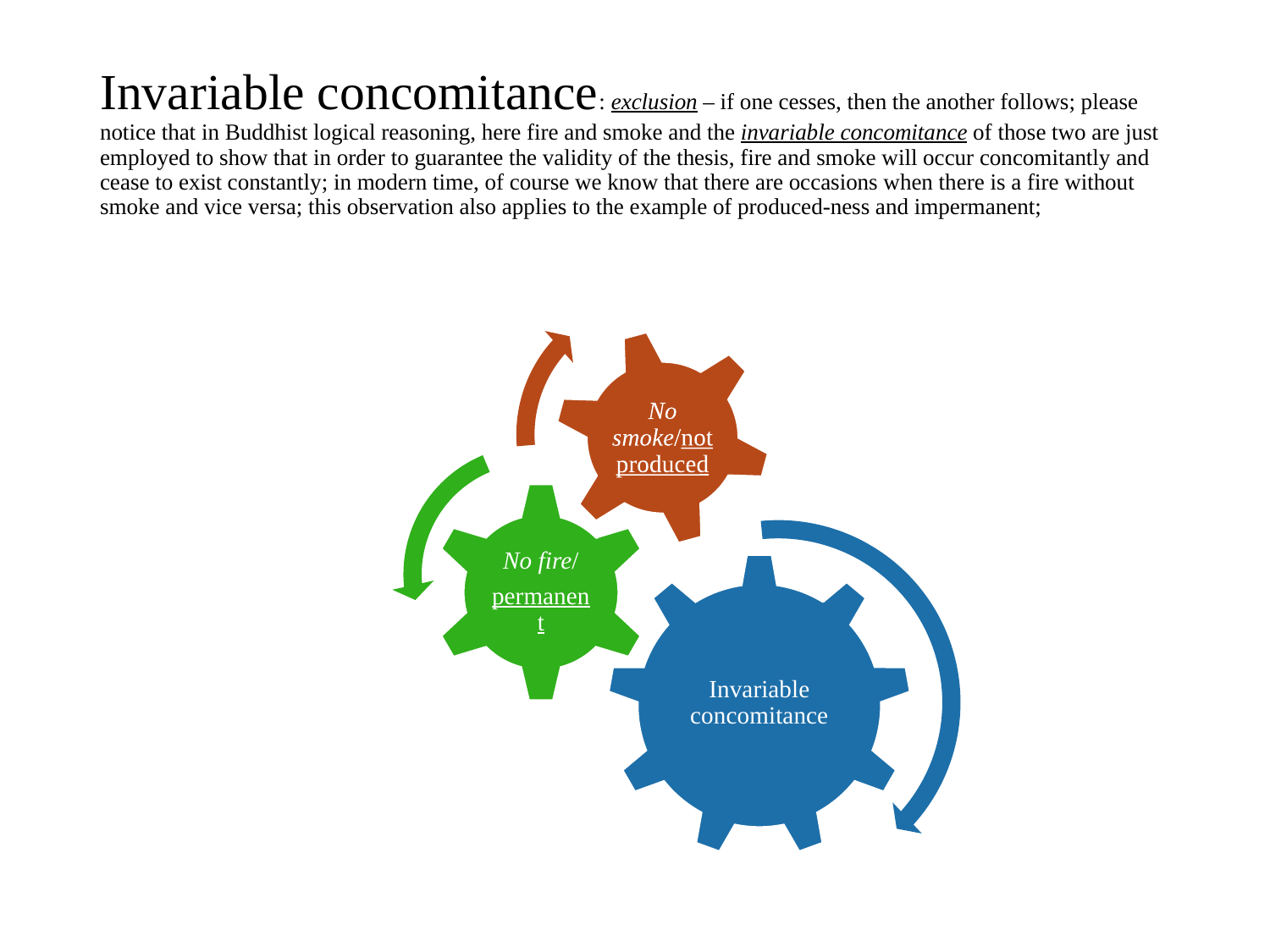

# Invariable concomitance: exclusion – if one cesses, then the another follows; please notice that in Buddhist logical reasoning, here fire and smoke and the invariable concomitance of those two are just employed to show that in order to guarantee the validity of the thesis, fire and smoke will occur concomitantly and cease to exist constantly; in modern time, of course we know that there are occasions when there is a fire without smoke and vice versa; this observation also applies to the example of produced-ness and impermanent;
Invariable concomitance
No fire/
permanent
No smoke/not produced